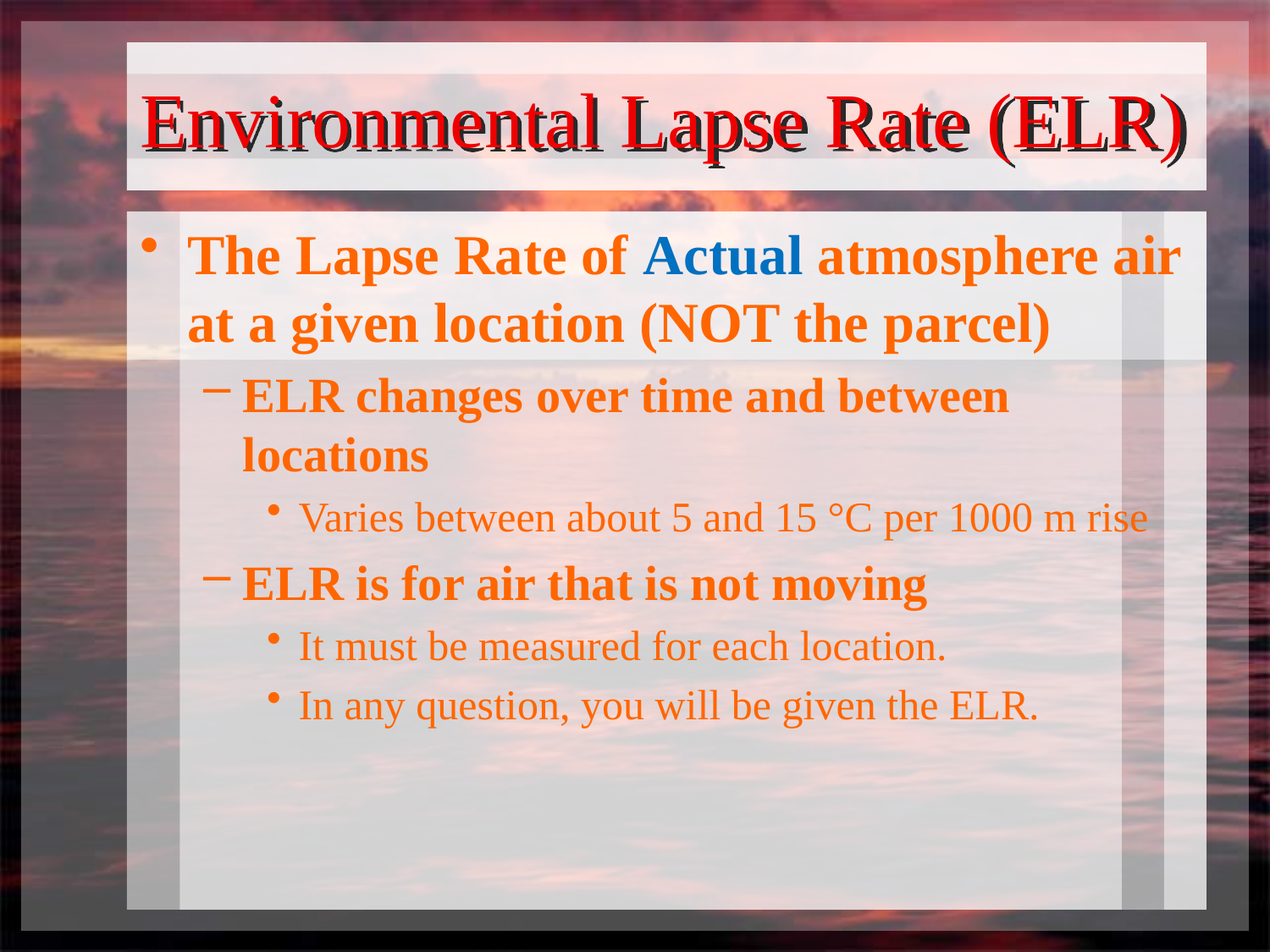

# Environmental Lapse Rate (ELR)
The Lapse Rate of Actual atmosphere air at a given location (NOT the parcel)
ELR changes over time and between locations
Varies between about 5 and 15 °C per 1000 m rise
ELR is for air that is not moving
It must be measured for each location.
In any question, you will be given the ELR.